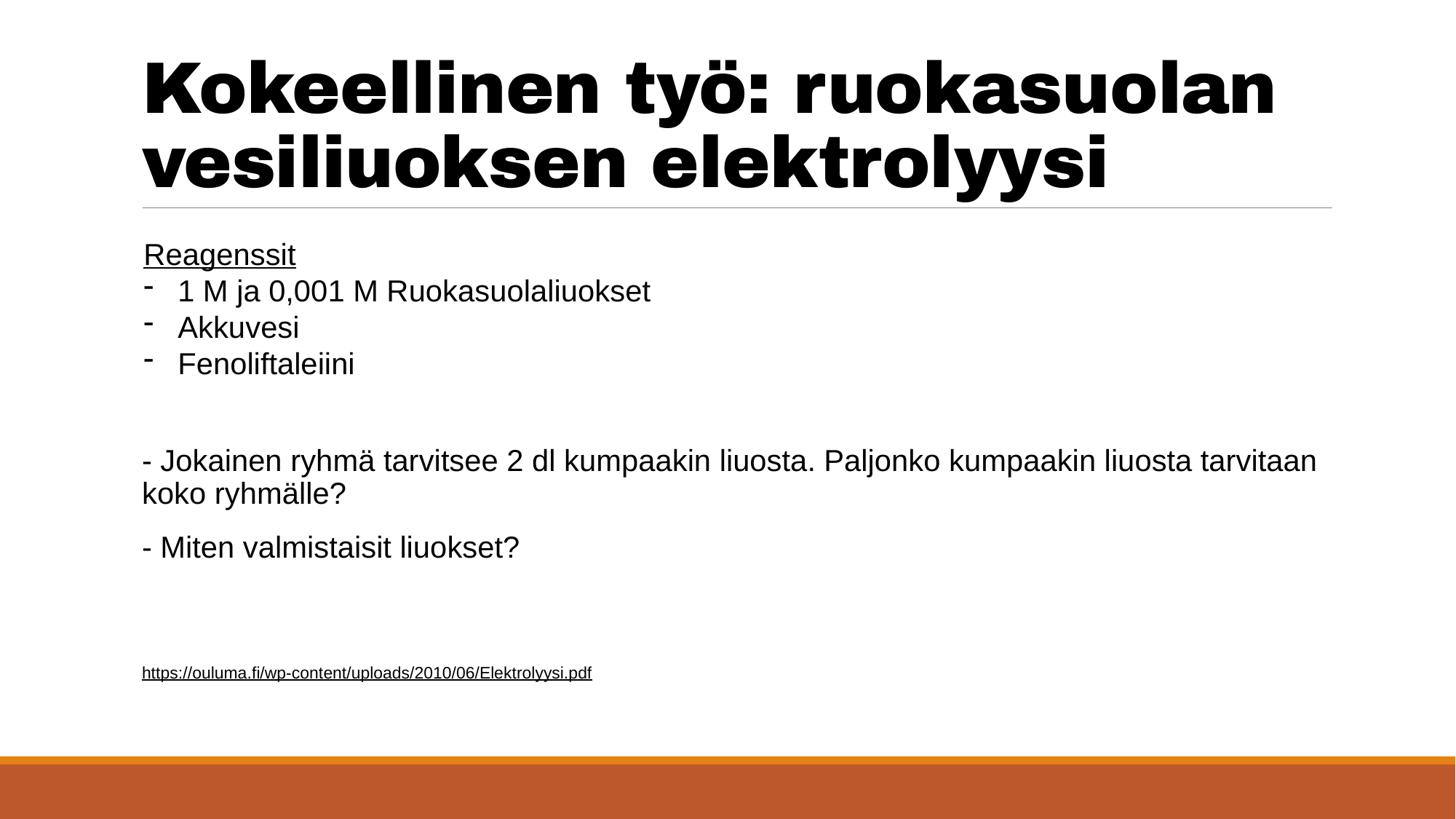

# Kokeellinen työ: ruokasuolan vesiliuoksen elektrolyysi
Reagenssit
1 M ja 0,001 M Ruokasuolaliuokset
Akkuvesi
Fenoliftaleiini
- Jokainen ryhmä tarvitsee 2 dl kumpaakin liuosta. Paljonko kumpaakin liuosta tarvitaan koko ryhmälle?
- Miten valmistaisit liuokset?

https://ouluma.fi/wp-content/uploads/2010/06/Elektrolyysi.pdf